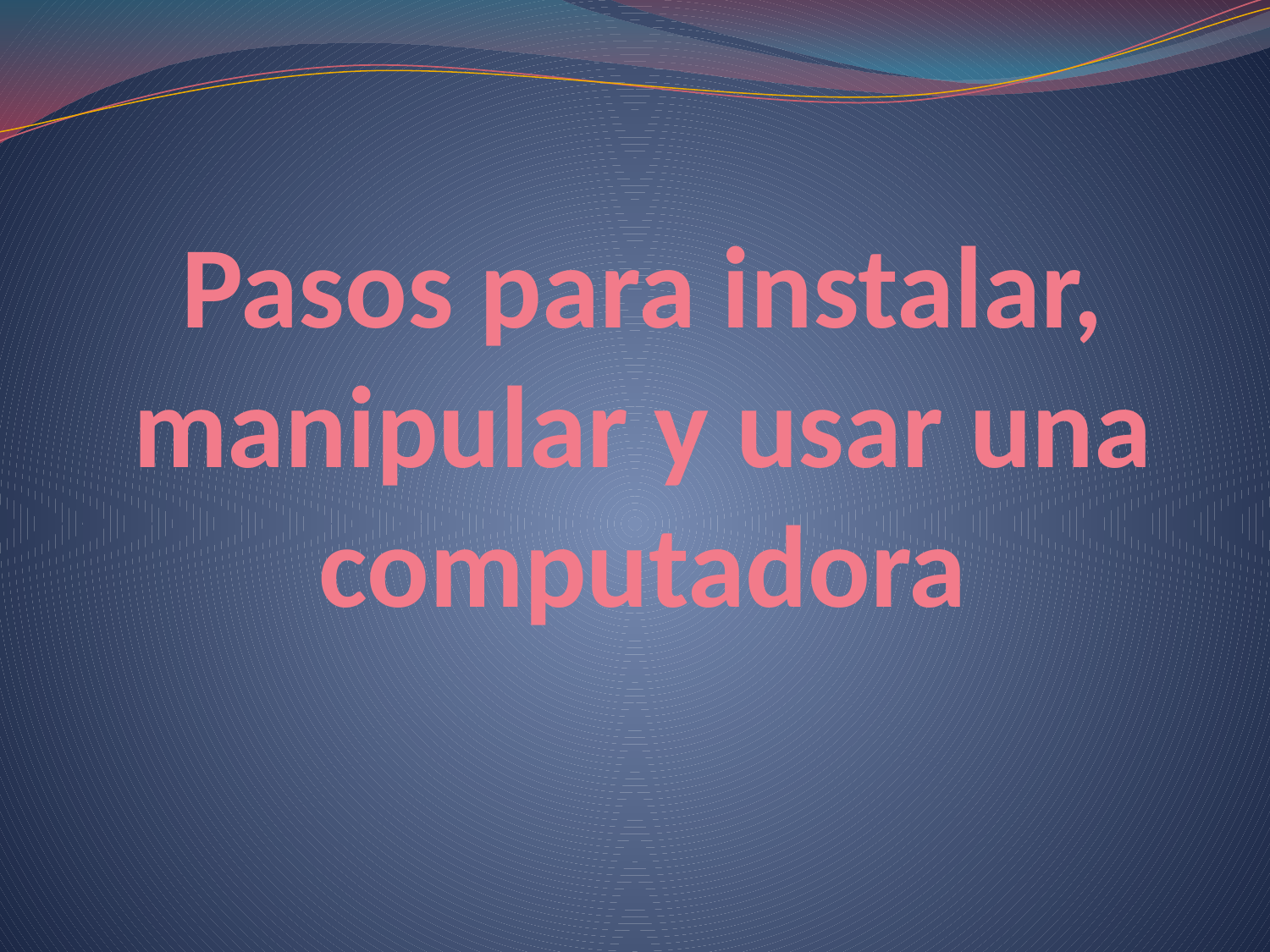

# Pasos para instalar, manipular y usar una computadora